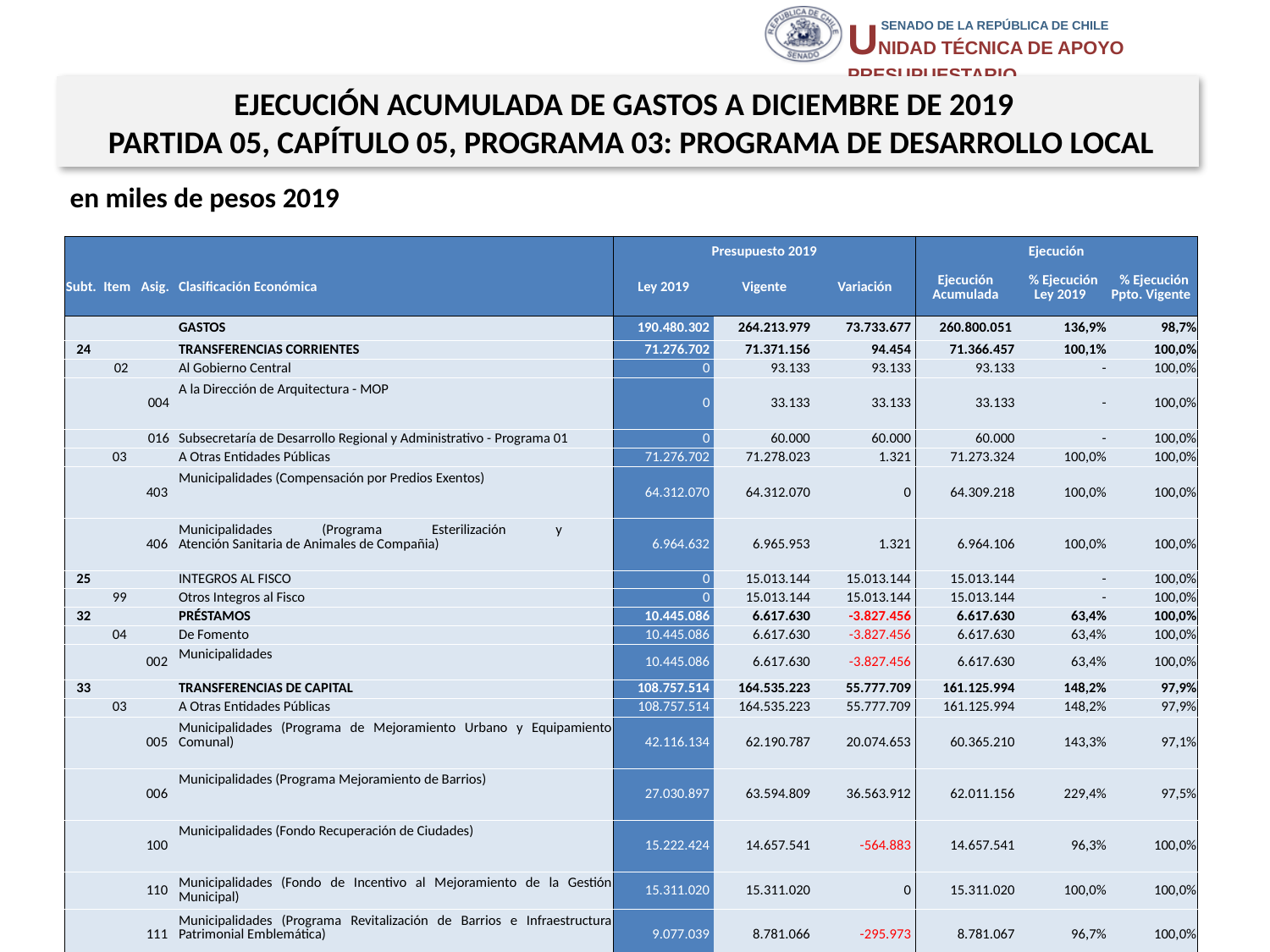

EJECUCIÓN ACUMULADA DE GASTOS A DICIEMBRE DE 2019
 PARTIDA 05, CAPÍTULO 05, PROGRAMA 03: PROGRAMA DE DESARROLLO LOCAL
en miles de pesos 2019
|  |  |  |  | Presupuesto 2019 |  |  | Ejecución |  |  |
| --- | --- | --- | --- | --- | --- | --- | --- | --- | --- |
| Subt. | Item | Asig. | Clasificación Económica | Ley 2019 | Vigente | Variación | Ejecución Acumulada | % Ejecución Ley 2019 | % Ejecución Ppto. Vigente |
|  |  |  | GASTOS | 190.480.302 | 264.213.979 | 73.733.677 | 260.800.051 | 136,9% | 98,7% |
| 24 |  |  | TRANSFERENCIAS CORRIENTES | 71.276.702 | 71.371.156 | 94.454 | 71.366.457 | 100,1% | 100,0% |
|  | 02 |  | Al Gobierno Central | 0 | 93.133 | 93.133 | 93.133 | - | 100,0% |
|  |  | 004 | A la Dirección de Arquitectura - MOP | 0 | 33.133 | 33.133 | 33.133 | - | 100,0% |
|  |  | 016 | Subsecretaría de Desarrollo Regional y Administrativo - Programa 01 | 0 | 60.000 | 60.000 | 60.000 | - | 100,0% |
|  | 03 |  | A Otras Entidades Públicas | 71.276.702 | 71.278.023 | 1.321 | 71.273.324 | 100,0% | 100,0% |
|  |  | 403 | Municipalidades (Compensación por Predios Exentos) | 64.312.070 | 64.312.070 | 0 | 64.309.218 | 100,0% | 100,0% |
|  |  | 406 | Municipalidades (Programa Esterilización y Atención Sanitaria de Animales de Compañia) | 6.964.632 | 6.965.953 | 1.321 | 6.964.106 | 100,0% | 100,0% |
| 25 |  |  | INTEGROS AL FISCO | 0 | 15.013.144 | 15.013.144 | 15.013.144 | - | 100,0% |
|  | 99 |  | Otros Integros al Fisco | 0 | 15.013.144 | 15.013.144 | 15.013.144 | - | 100,0% |
| 32 |  |  | PRÉSTAMOS | 10.445.086 | 6.617.630 | -3.827.456 | 6.617.630 | 63,4% | 100,0% |
|  | 04 |  | De Fomento | 10.445.086 | 6.617.630 | -3.827.456 | 6.617.630 | 63,4% | 100,0% |
|  |  | 002 | Municipalidades | 10.445.086 | 6.617.630 | -3.827.456 | 6.617.630 | 63,4% | 100,0% |
| 33 |  |  | TRANSFERENCIAS DE CAPITAL | 108.757.514 | 164.535.223 | 55.777.709 | 161.125.994 | 148,2% | 97,9% |
|  | 03 |  | A Otras Entidades Públicas | 108.757.514 | 164.535.223 | 55.777.709 | 161.125.994 | 148,2% | 97,9% |
|  |  | 005 | Municipalidades (Programa de Mejoramiento Urbano y Equipamiento Comunal) | 42.116.134 | 62.190.787 | 20.074.653 | 60.365.210 | 143,3% | 97,1% |
|  |  | 006 | Municipalidades (Programa Mejoramiento de Barrios) | 27.030.897 | 63.594.809 | 36.563.912 | 62.011.156 | 229,4% | 97,5% |
|  |  | 100 | Municipalidades (Fondo Recuperación de Ciudades) | 15.222.424 | 14.657.541 | -564.883 | 14.657.541 | 96,3% | 100,0% |
|  |  | 110 | Municipalidades (Fondo de Incentivo al Mejoramiento de la Gestión Municipal) | 15.311.020 | 15.311.020 | 0 | 15.311.020 | 100,0% | 100,0% |
|  |  | 111 | Municipalidades (Programa Revitalización de Barrios e Infraestructura Patrimonial Emblemática) | 9.077.039 | 8.781.066 | -295.973 | 8.781.067 | 96,7% | 100,0% |
| 34 |  |  | SERVICIO DE LA DEUDA | 1.000 | 6.676.826 | 6.675.826 | 6.676.826 | 667682,6% | 100,0% |
|  | 07 |  | Deuda Flotante | 1.000 | 6.676.826 | 6.675.826 | 6.676.826 | 667682,6% | 100,0% |
12